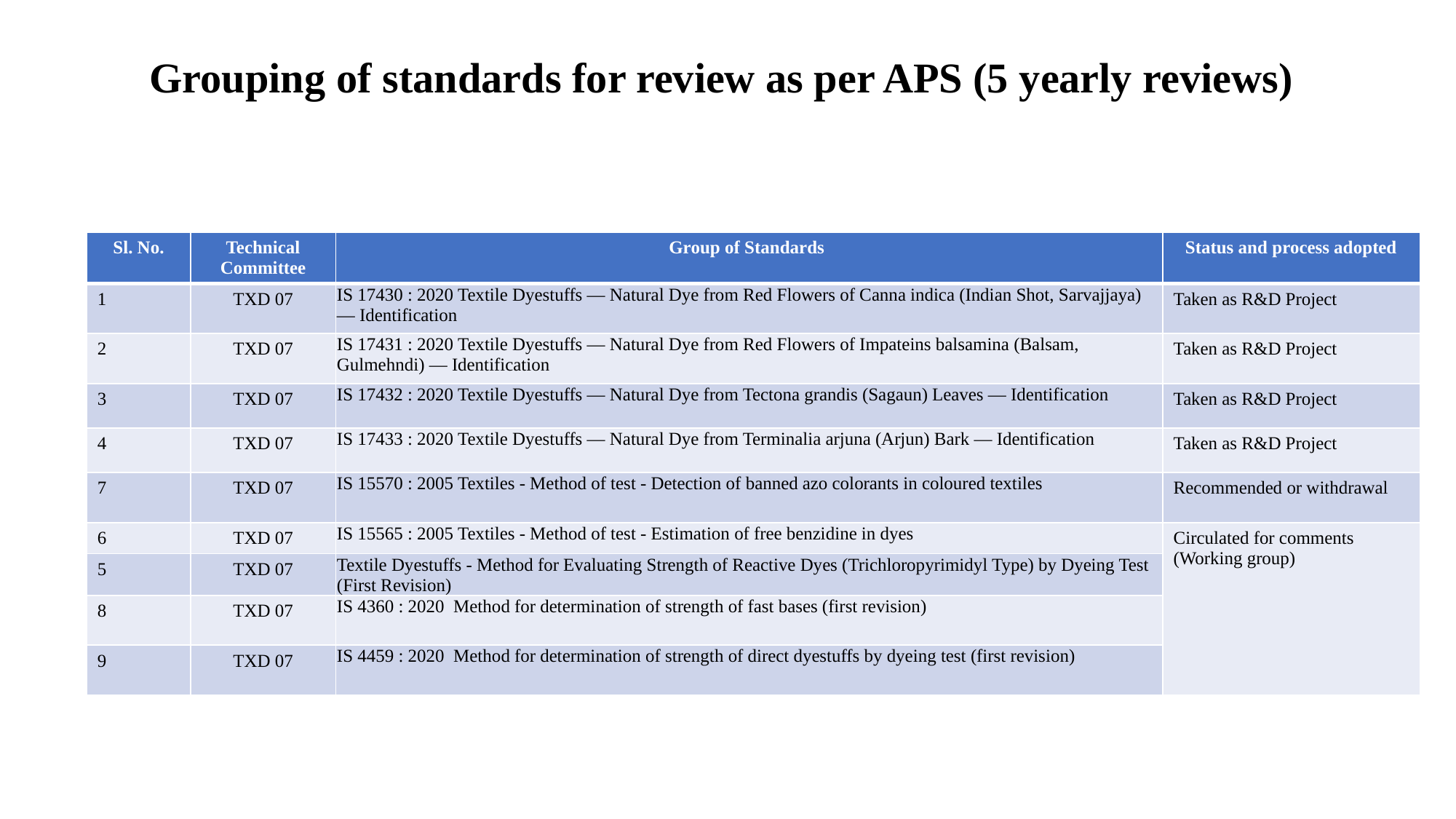

# Grouping of standards for review as per APS (5 yearly reviews)
| Sl. No. | Technical Committee | Group of Standards | Status and process adopted |
| --- | --- | --- | --- |
| 1 | TXD 07 | IS 17430 : 2020 Textile Dyestuffs — Natural Dye from Red Flowers of Canna indica (Indian Shot, Sarvajjaya) — Identification | Taken as R&D Project |
| 2 | TXD 07 | IS 17431 : 2020 Textile Dyestuffs — Natural Dye from Red Flowers of Impateins balsamina (Balsam, Gulmehndi) — Identification | Taken as R&D Project |
| 3 | TXD 07 | IS 17432 : 2020 Textile Dyestuffs — Natural Dye from Tectona grandis (Sagaun) Leaves — Identification | Taken as R&D Project |
| 4 | TXD 07 | IS 17433 : 2020 Textile Dyestuffs — Natural Dye from Terminalia arjuna (Arjun) Bark — Identification | Taken as R&D Project |
| 7 | TXD 07 | IS 15570 : 2005 Textiles - Method of test - Detection of banned azo colorants in coloured textiles | Recommended or withdrawal |
| 6 | TXD 07 | IS 15565 : 2005 Textiles - Method of test - Estimation of free benzidine in dyes | Circulated for comments (Working group) |
| 5 | TXD 07 | Textile Dyestuffs - Method for Evaluating Strength of Reactive Dyes (Trichloropyrimidyl Type) by Dyeing Test (First Revision) |  |
| 8 | TXD 07 | IS 4360 : 2020 Method for determination of strength of fast bases (first revision) |  |
| 9 | TXD 07 | IS 4459 : 2020 Method for determination of strength of direct dyestuffs by dyeing test (first revision) |  |